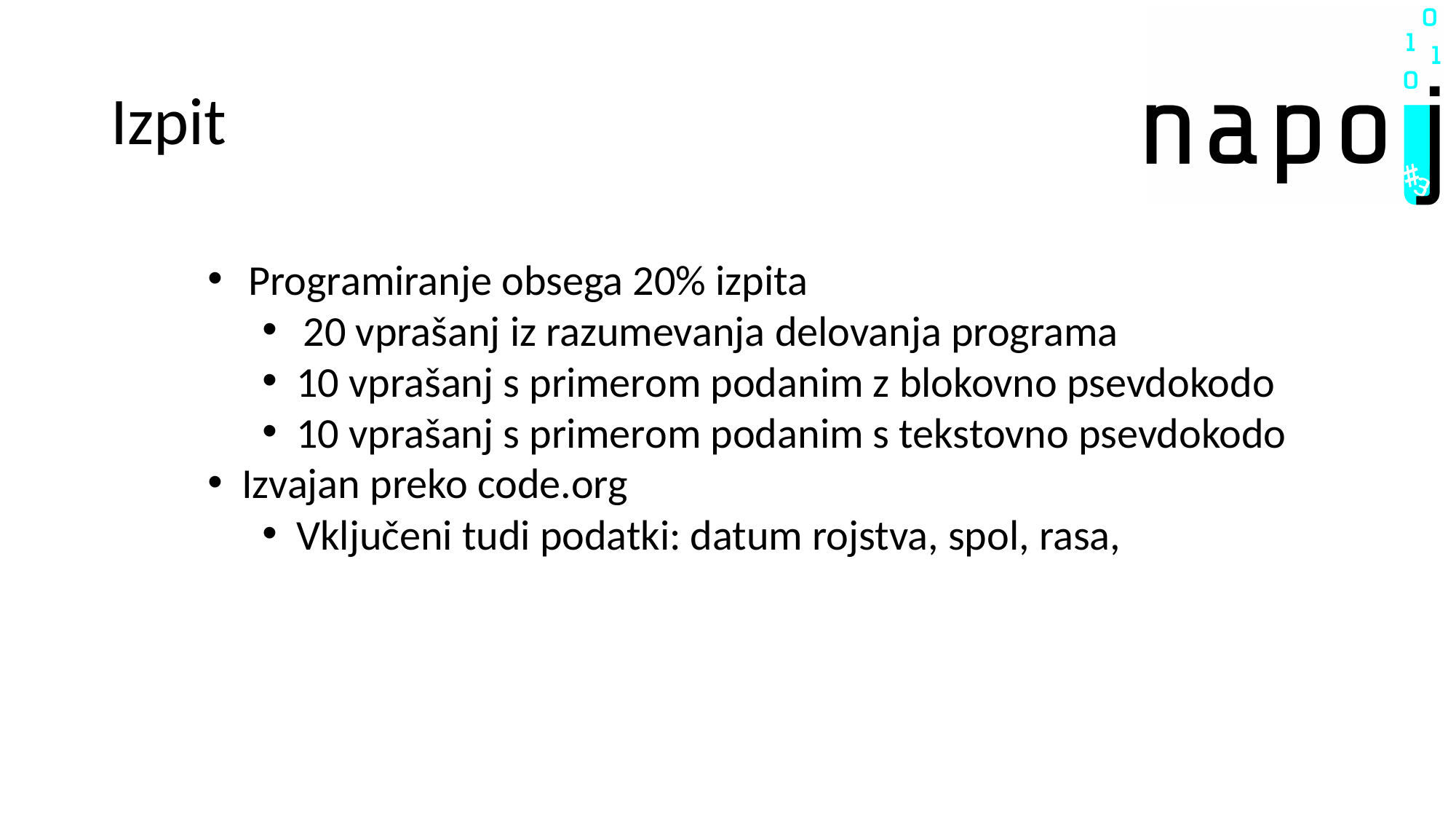

# Izpit
Programiranje obsega 20% izpita
20 vprašanj iz razumevanja delovanja programa
10 vprašanj s primerom podanim z blokovno psevdokodo
10 vprašanj s primerom podanim s tekstovno psevdokodo
Izvajan preko code.org
Vključeni tudi podatki: datum rojstva, spol, rasa,